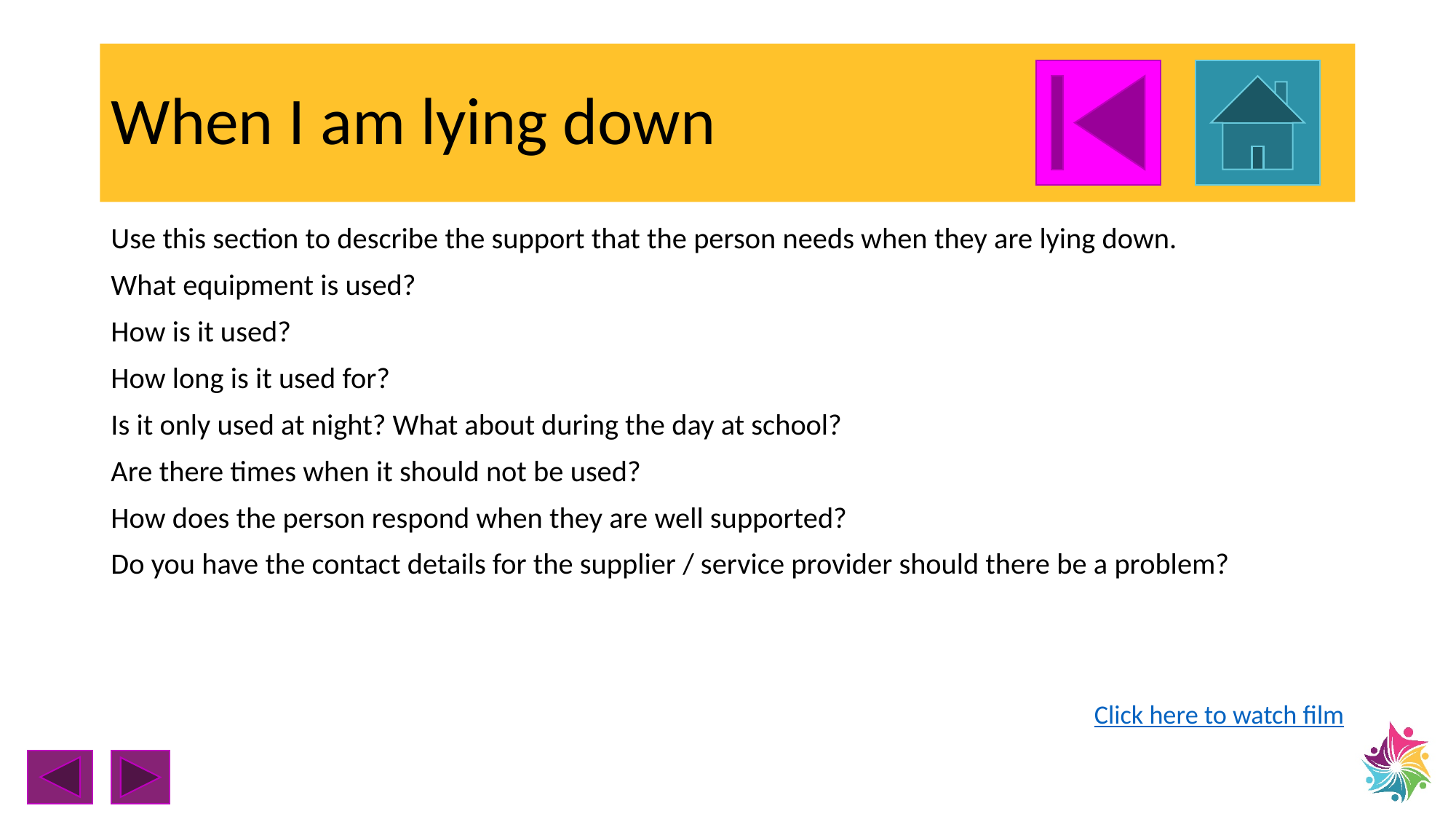

# When I am lying down

Use this section to describe the support that the person needs when they are lying down.
What equipment is used?
How is it used?
How long is it used for?
Is it only used at night? What about during the day at school?
Are there times when it should not be used?
How does the person respond when they are well supported?
Do you have the contact details for the supplier / service provider should there be a problem?

Click here to watch film